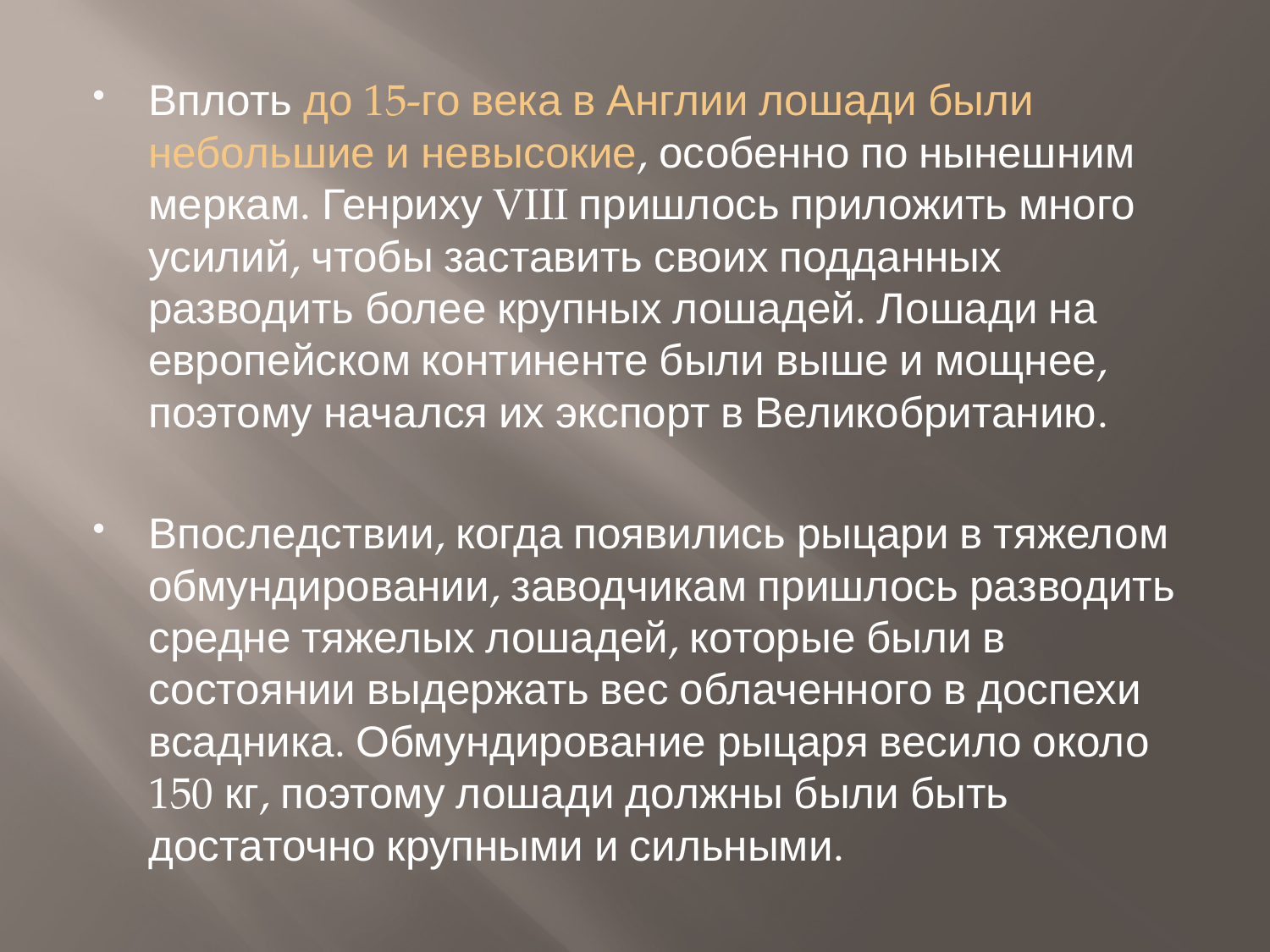

Вплоть до 15-го века в Англии лошади были небольшие и невысокие, особенно по нынешним меркам. Генриху VIII пришлось приложить много усилий, чтобы заставить своих подданных разводить более крупных лошадей. Лошади на европейском континенте были выше и мощнее, поэтому начался их экспорт в Великобританию.

Впоследствии, когда появились рыцари в тяжелом обмундировании, заводчикам пришлось разводить средне тяжелых лошадей, которые были в состоянии выдержать вес облаченного в доспехи всадника. Обмундирование рыцаря весило около 150 кг, поэтому лошади должны были быть достаточно крупными и сильными.